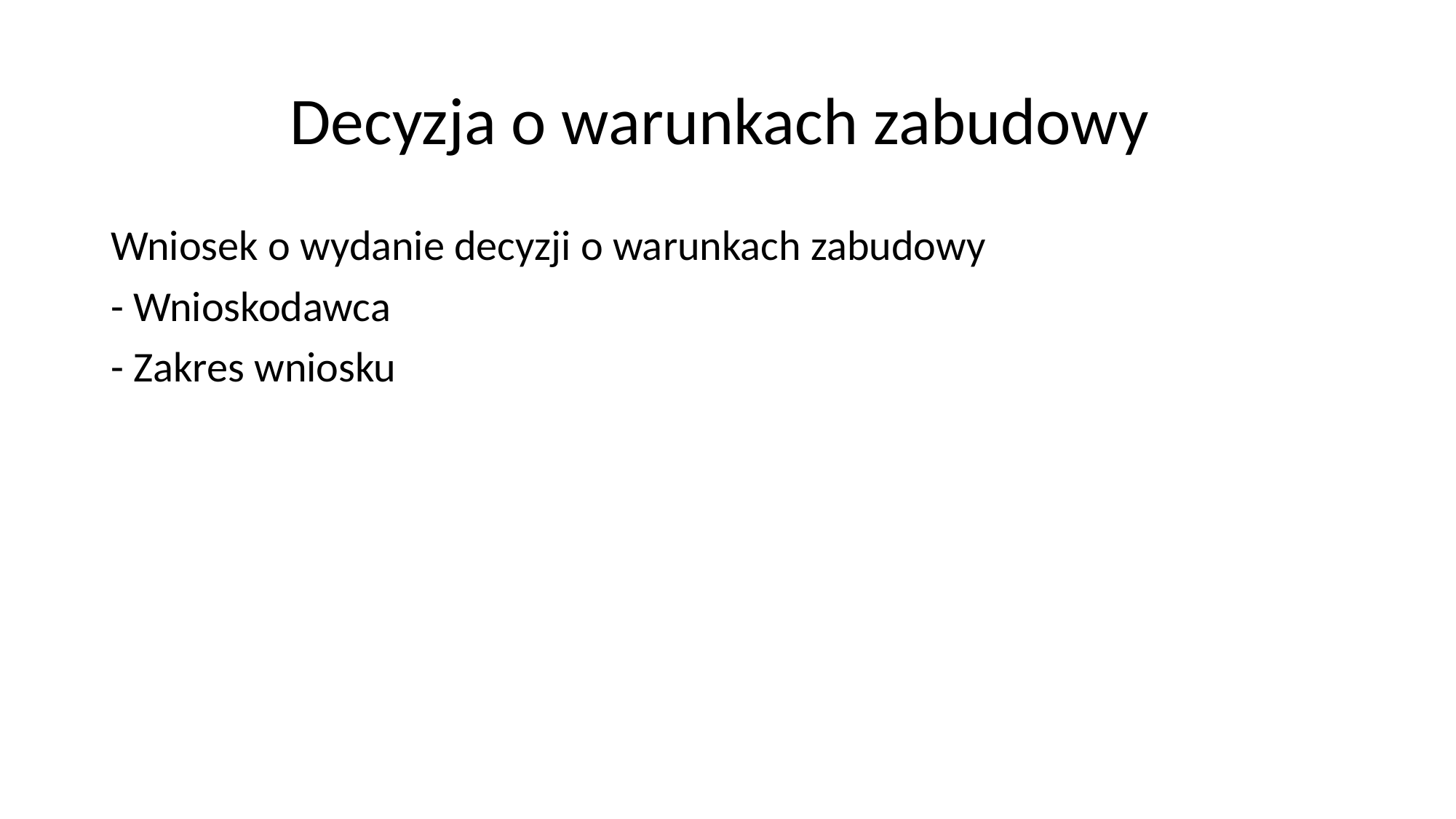

# Decyzja o warunkach zabudowy
Wniosek o wydanie decyzji o warunkach zabudowy
- Wnioskodawca
- Zakres wniosku